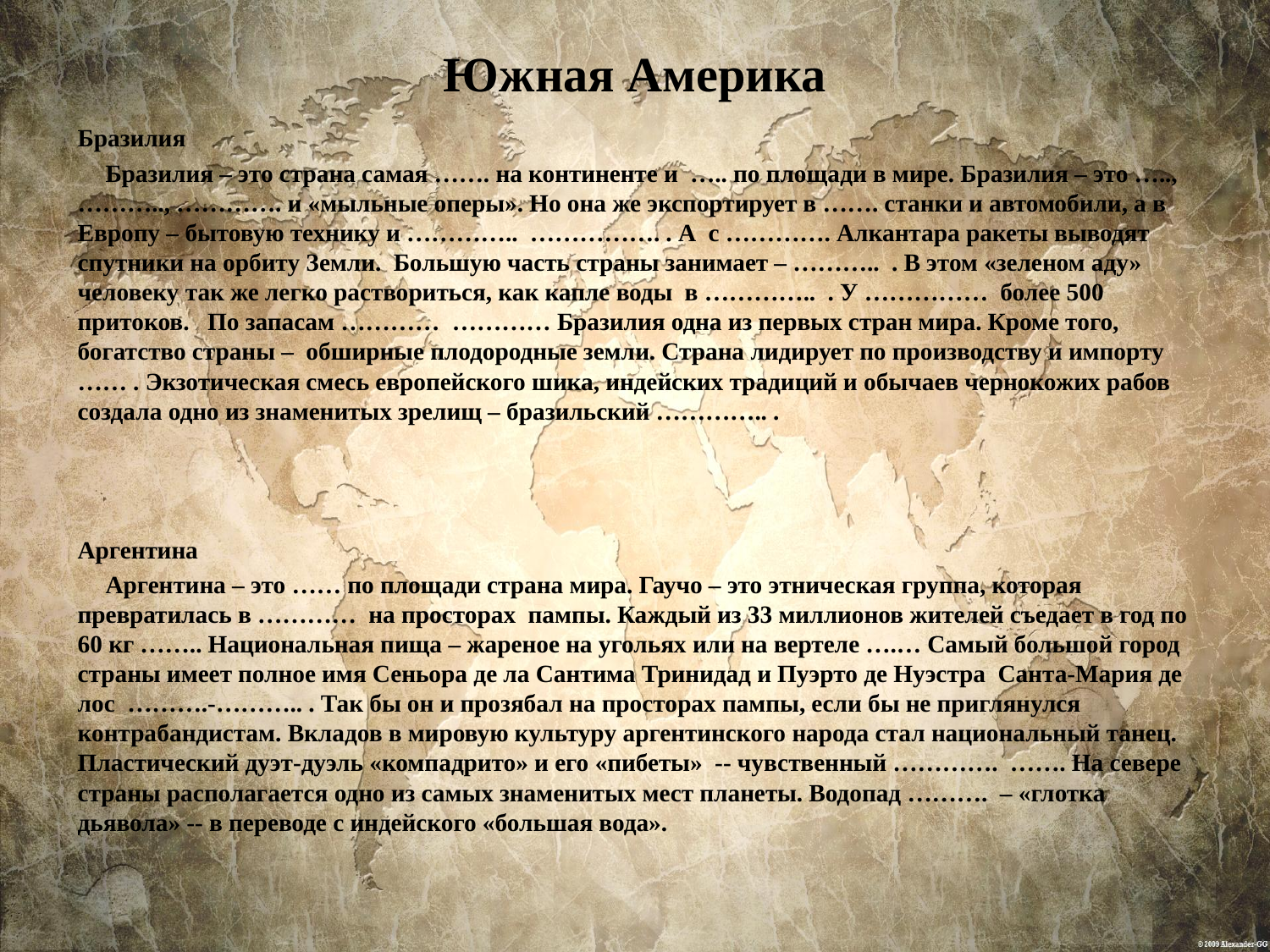

# Южная Америка
Бразилия
	Бразилия – это страна самая ……. на континенте и  ….. по площади в мире. Бразилия – это ….., ……….., …………. и «мыльные оперы». Но она же экспортирует в ……. станки и автомобили, а в Европу – бытовую технику и …………..  ……………. . А  с …………. Алкантара ракеты выводят спутники на орбиту Земли.  Большую часть страны занимает – ………..  . В этом «зеленом аду» человеку так же легко раствориться, как капле воды  в …………..  . У ……………  более 500 притоков.   По запасам …………  ………… Бразилия одна из первых стран мира. Кроме того, богатство страны –  обширные плодородные земли. Страна лидирует по производству и импорту …… . Экзотическая смесь европейского шика, индейских традиций и обычаев чернокожих рабов создала одно из знаменитых зрелищ – бразильский ………….. .

Аргентина
	Аргентина – это …… по площади страна мира. Гаучо – это этническая группа, которая превратилась в …………  на просторах  пампы. Каждый из 33 миллионов жителей съедает в год по 60 кг …….. Национальная пища – жареное на угольях или на вертеле ….… Самый большой город страны имеет полное имя Сеньора де ла Сантима Тринидад и Пуэрто де Нуэстра  Санта-Мария де лос  ……….-……….. . Так бы он и прозябал на просторах пампы, если бы не приглянулся контрабандистам. Вкладов в мировую культуру аргентинского народа стал национальный танец. Пластический дуэт-дуэль «компадрито» и его «пибеты»  -- чувственный ………….  ……. На севере страны располагается одно из самых знаменитых мест планеты. Водопад ……….  – «глотка дьявола» -- в переводе с индейского «большая вода».